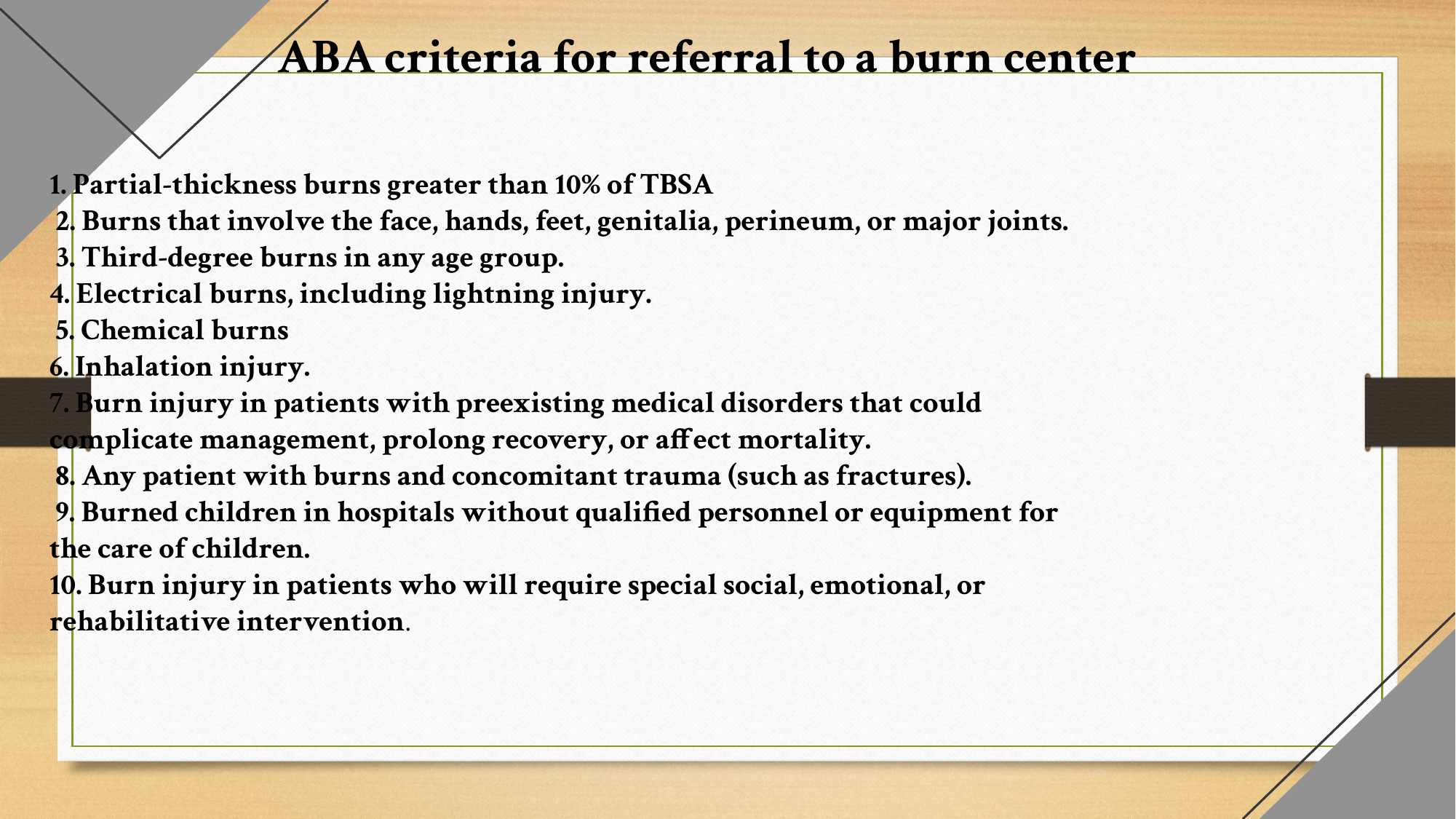

ABA criteria for referral to a burn center
1. Partial-thickness burns greater than 10% of TBSA
 2. Burns that involve the face, hands, feet, genitalia, perineum, or major joints.
 3. Third-degree burns in any age group.
4. Electrical burns, including lightning injury.
 5. Chemical burns
6. Inhalation injury.
7. Burn injury in patients with preexisting medical disorders that could complicate management, prolong recovery, or affect mortality.
 8. Any patient with burns and concomitant trauma (such as fractures).
 9. Burned children in hospitals without qualified personnel or equipment for the care of children.
10. Burn injury in patients who will require special social, emotional, or rehabilitative intervention.